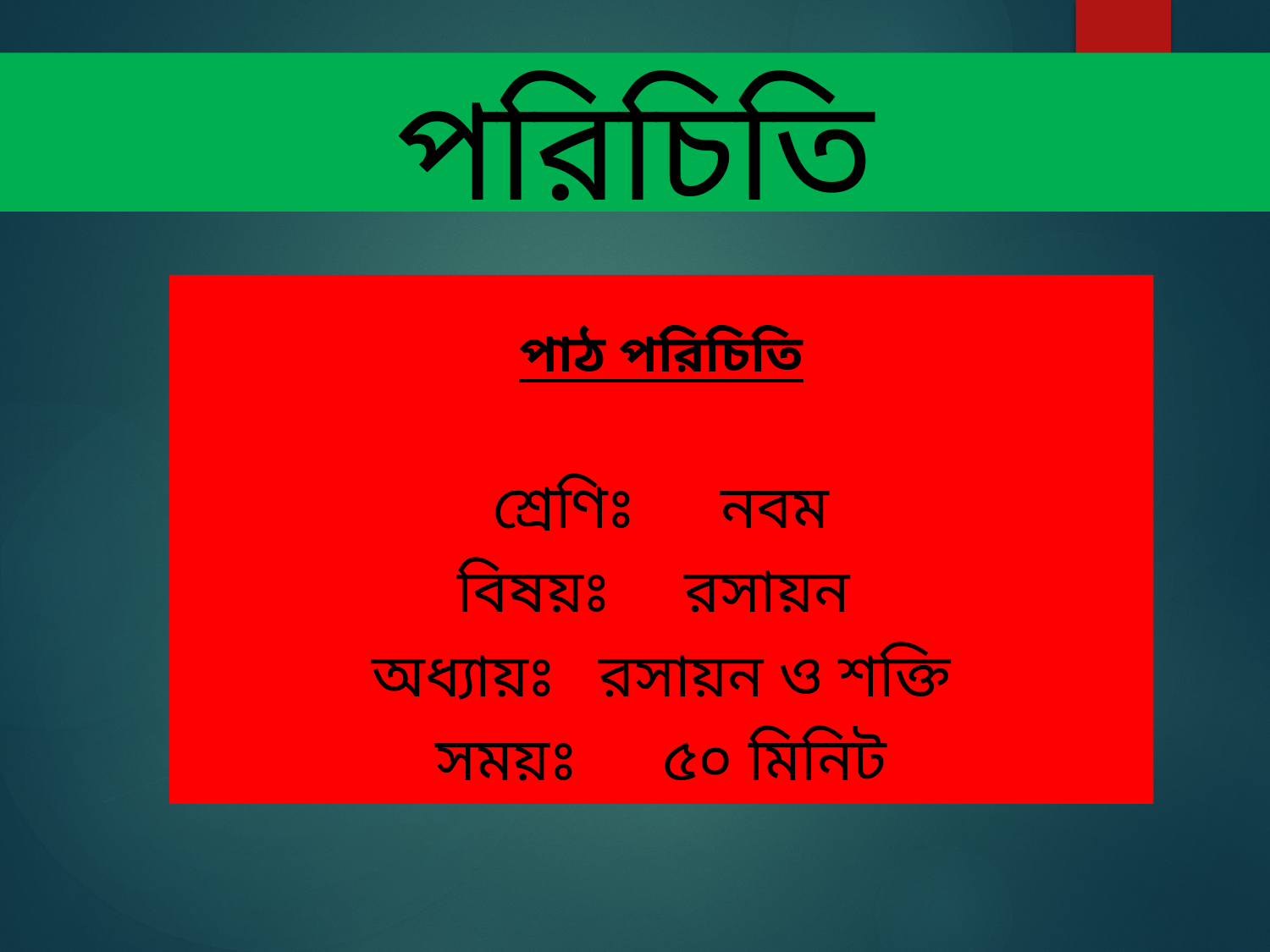

# পরিচিতি

পাঠ পরিচিতি

শ্রেণিঃ 	নবম
বিষয়ঃ 	রসায়ন
অধ্যায়ঃ  	রসায়ন ও শক্তি
সময়ঃ		৫০ মিনিট